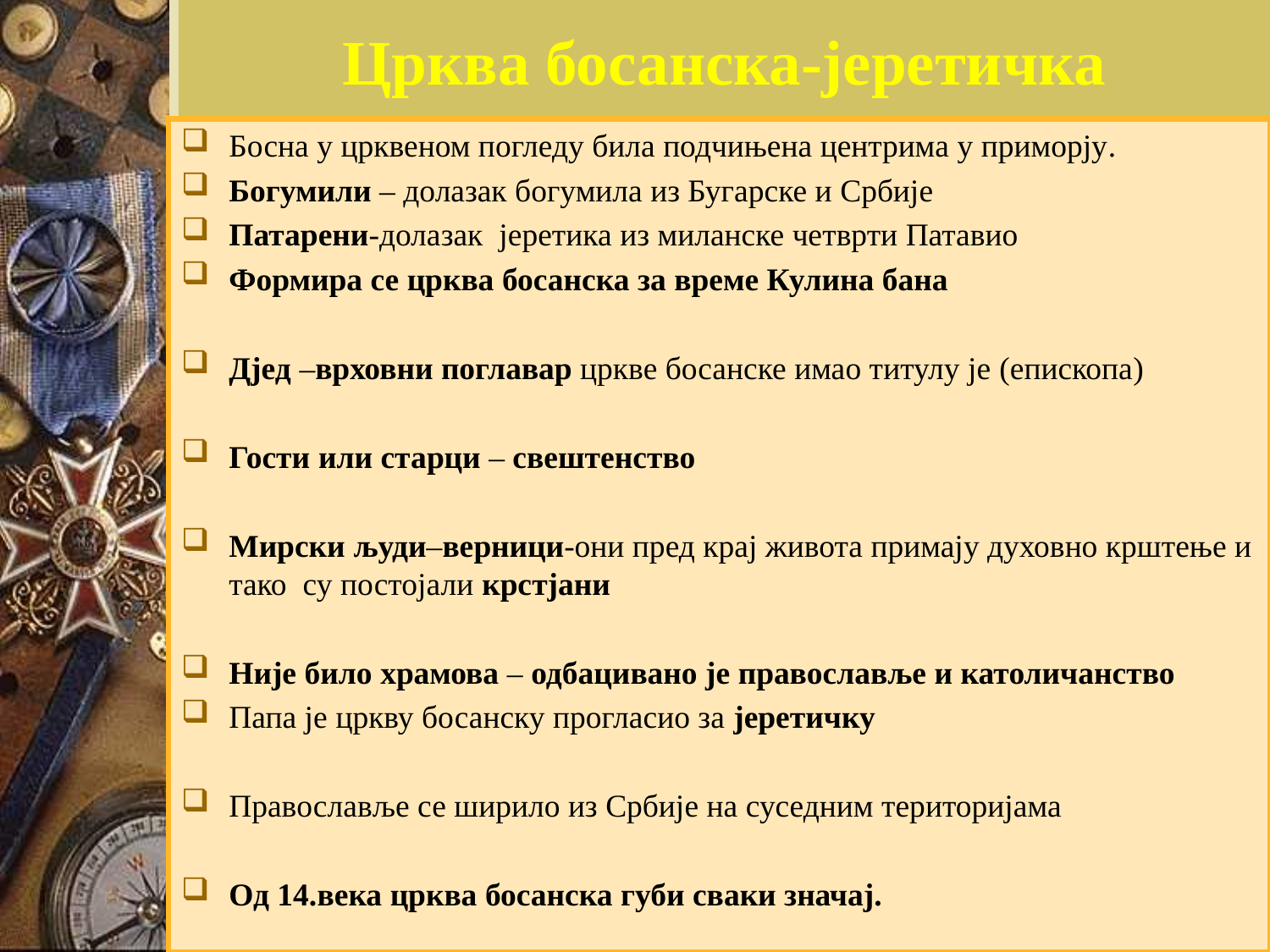

# Црква босанска-јеретичка
Босна у црквеном погледу била подчињена центрима у приморју.
Богумили – долазак богумила из Бугарске и Србије
Патарени-долазак  јеретика из миланске четврти Патавио
Формира се црква босанска за време Кулина бана

Дјед –врховни поглавар цркве босанске имао титулу је (епископа)

Гости или старци – свештенство

Мирски људи–верници-они пред крај живота примају духовно крштење и тако  су постојали крстјани

Није било храмова – одбацивано је православље и католичанство
Папа је цркву босанску прогласио за јеретичку

Православље се ширило из Србије на суседним територијама

Од 14.века црква босанска губи сваки значај.